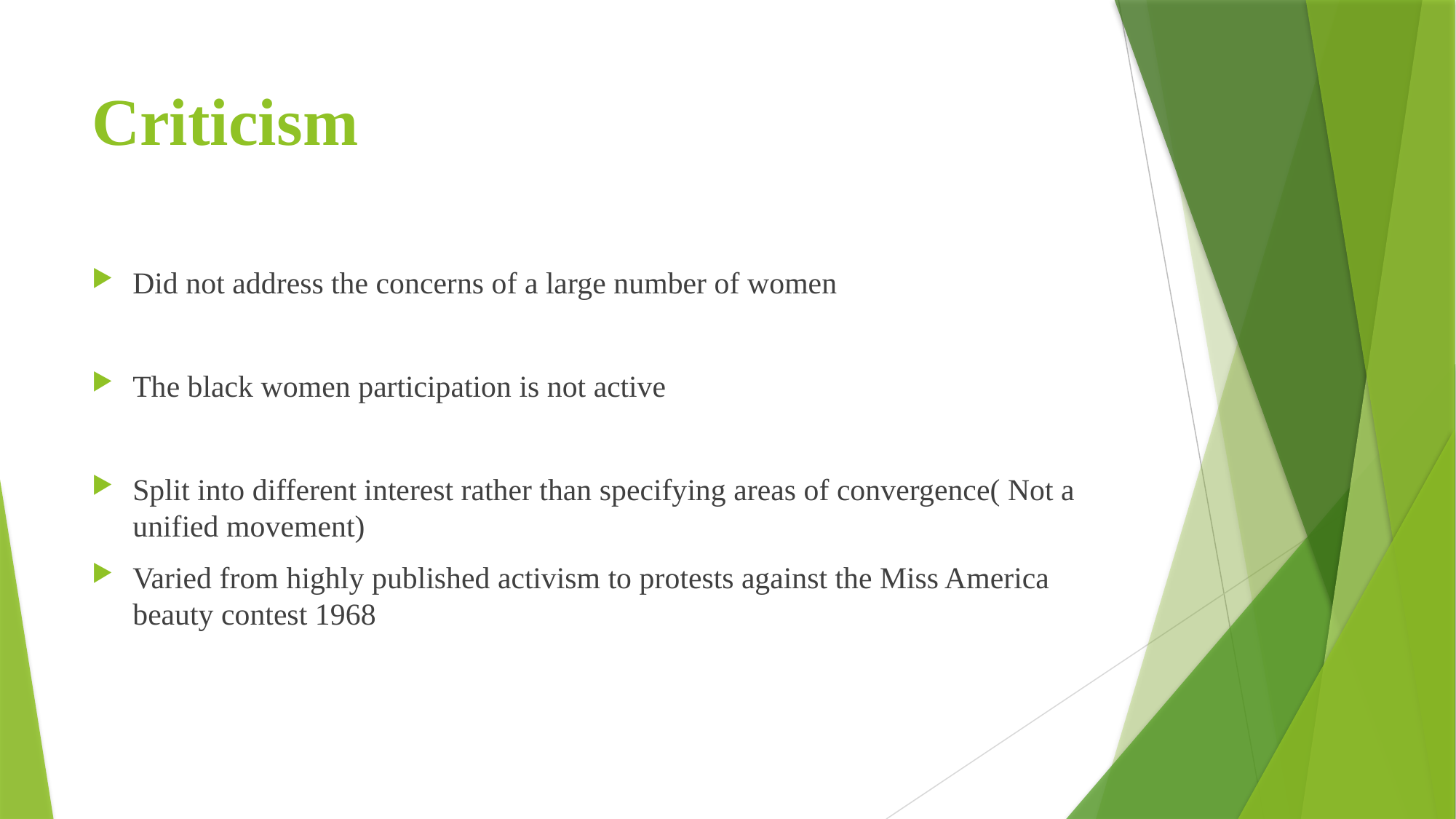

# Criticism
Did not address the concerns of a large number of women

The black women participation is not active

Split into different interest rather than specifying areas of convergence( Not a unified movement)
Varied from highly published activism to protests against the Miss America beauty contest 1968